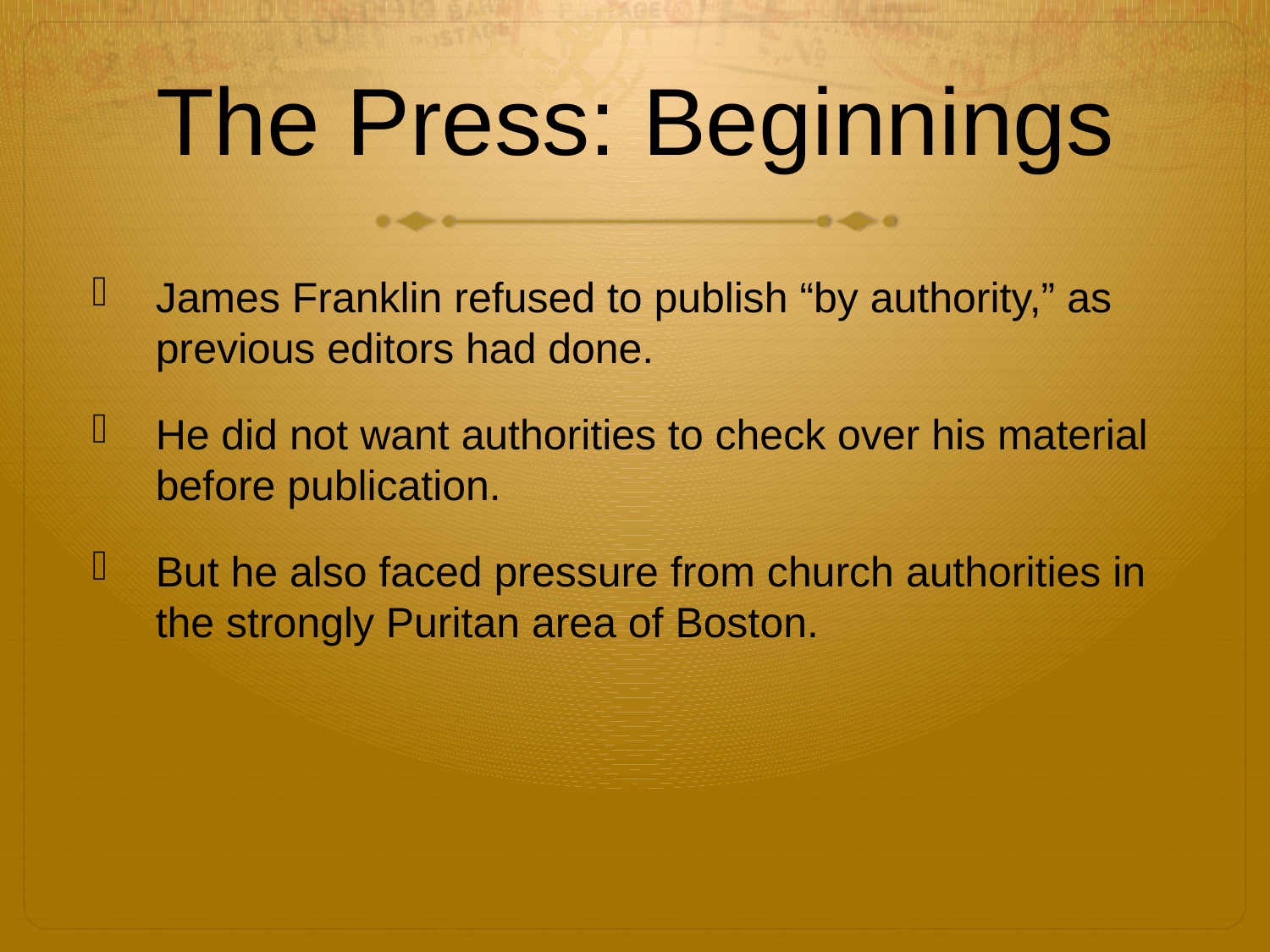

# The Press: Beginnings
James Franklin refused to publish “by authority,” as previous editors had done.
He did not want authorities to check over his material before publication.
But he also faced pressure from church authorities in the strongly Puritan area of Boston.